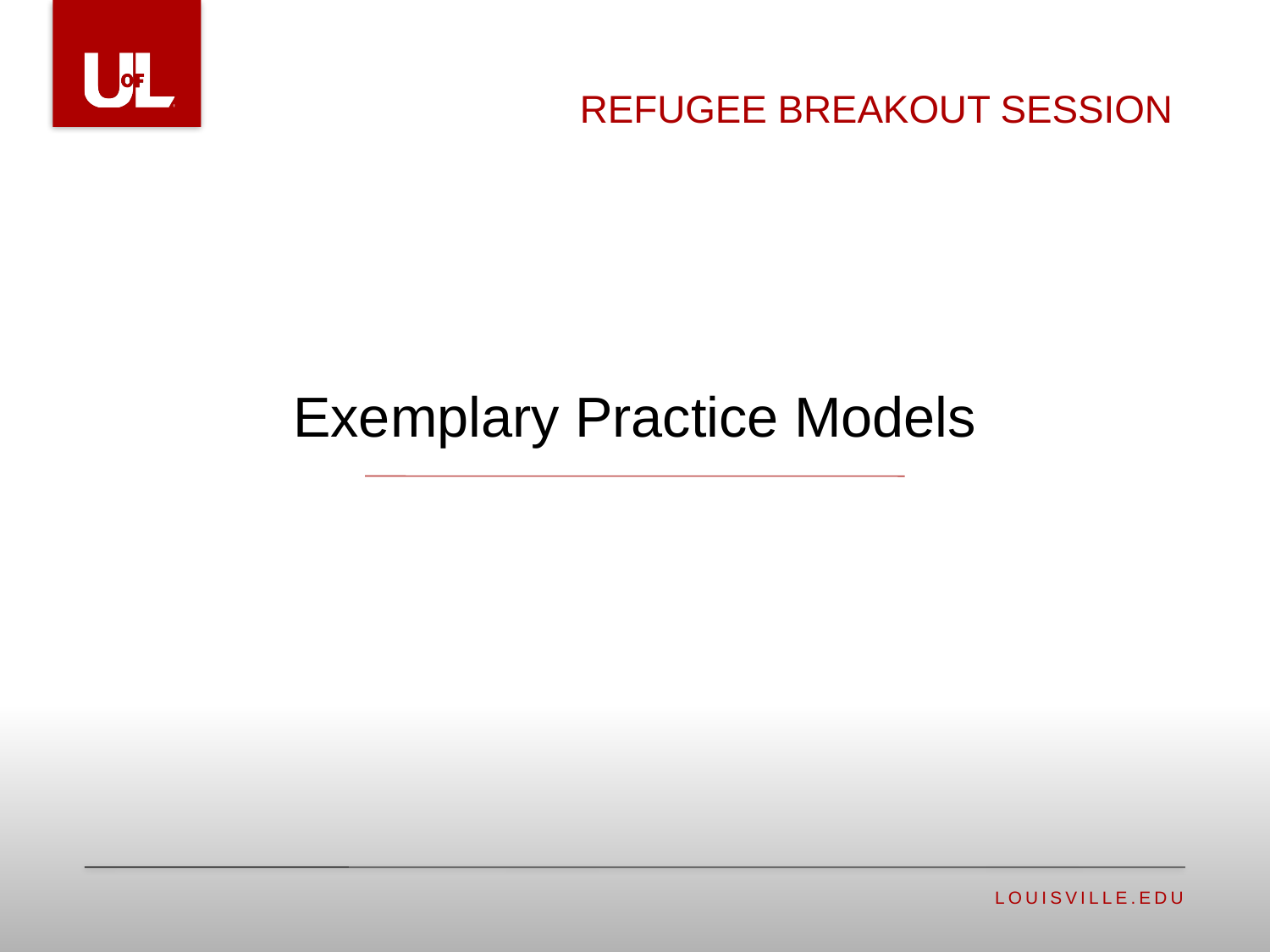

REFUGEE BREAKOUT SESSION
# Exemplary Practice Models